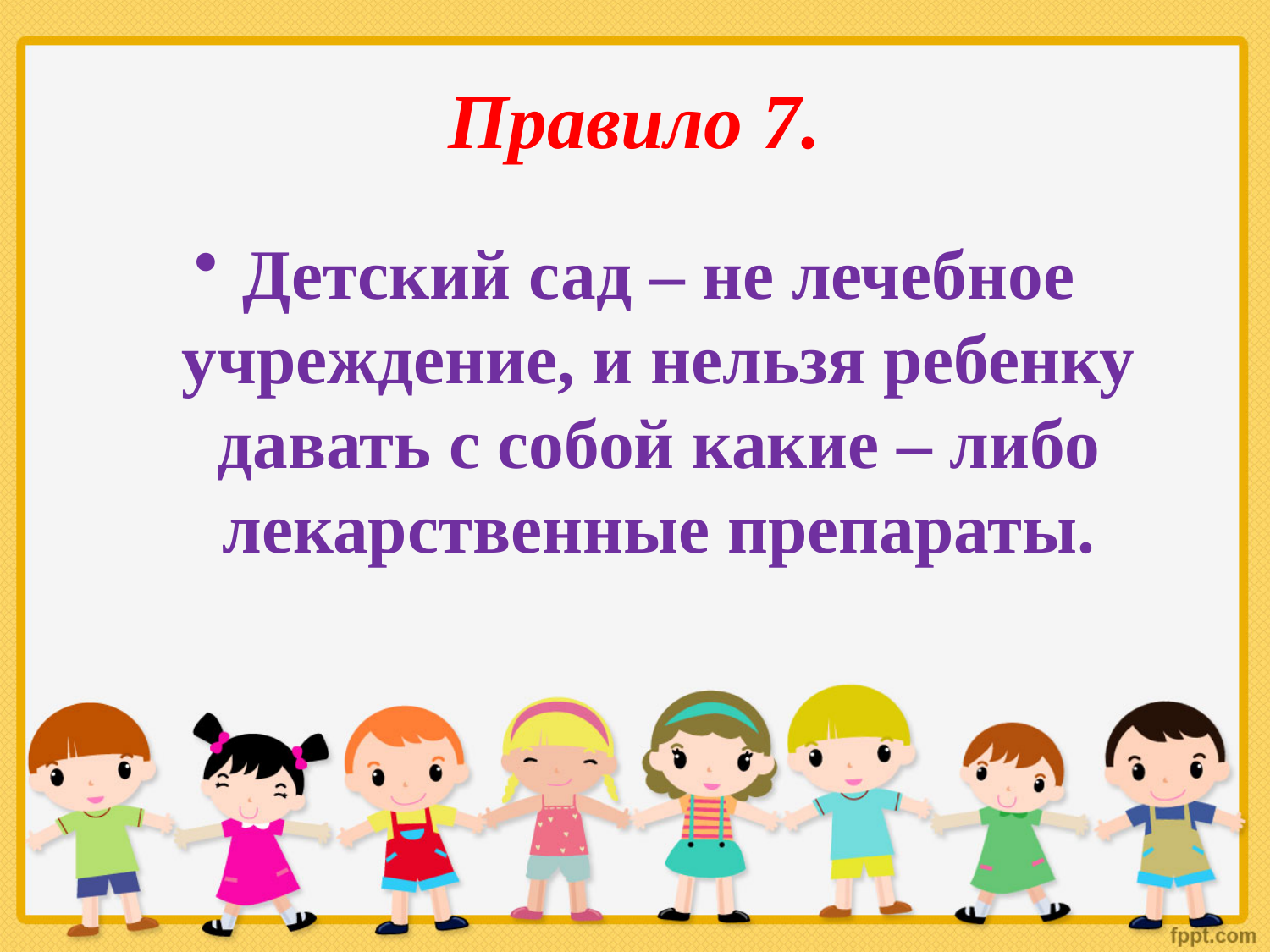

# Правило 7.
Детский сад – не лечебное учреждение, и нельзя ребенку давать с собой какие – либо лекарственные препараты.